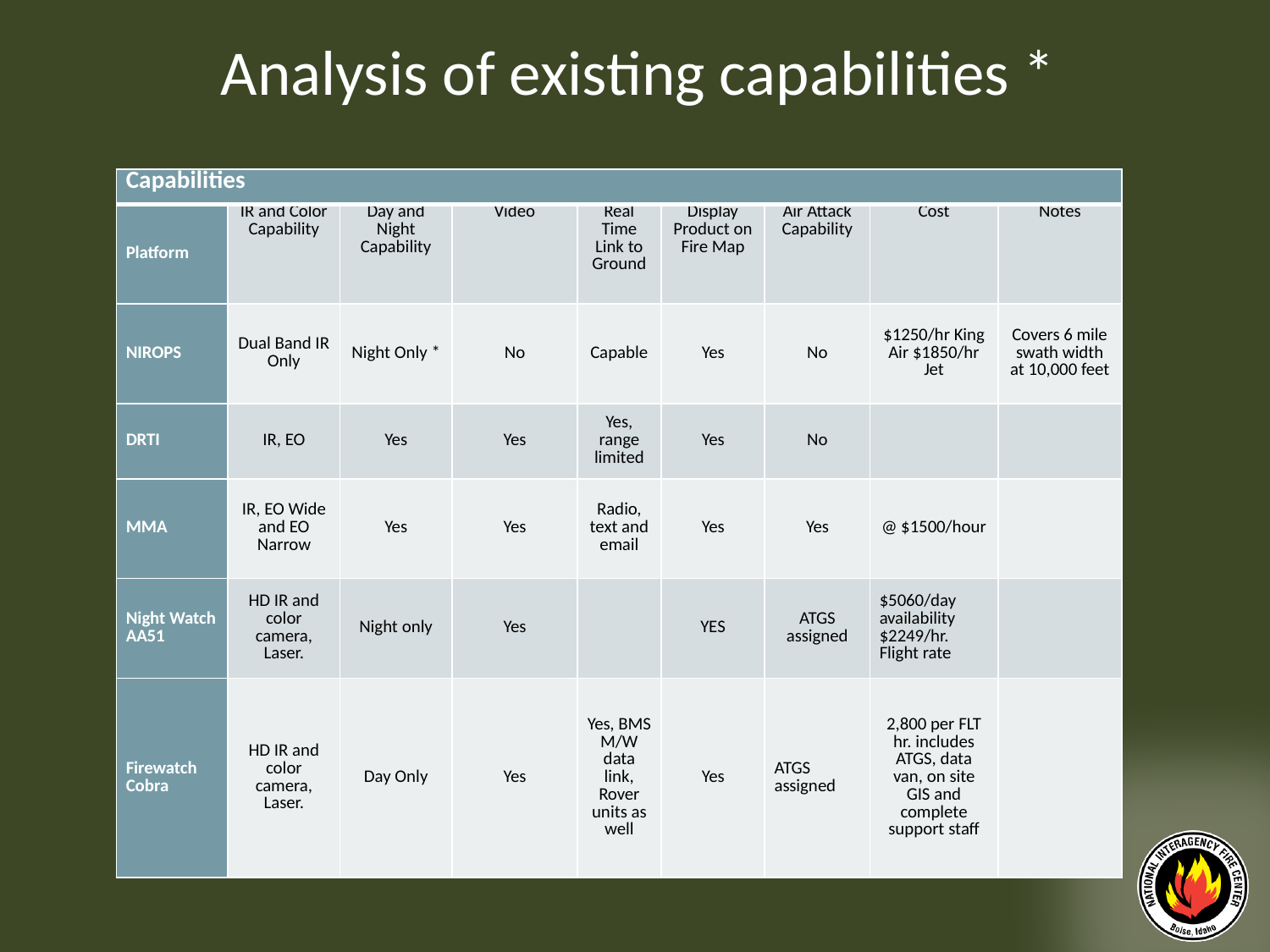

Analysis of existing capabilities *
| Capabilities |  |  |  |  |  |  |  |  |
| --- | --- | --- | --- | --- | --- | --- | --- | --- |
| Platform | IR and Color Capability | Day and Night Capability | Video | Real Time Link to Ground | Display Product on Fire Map | Air Attack Capability | Cost | Notes |
| NIROPS | Dual Band IR Only | Night Only \* | No | Capable | Yes | No | $1250/hr King Air $1850/hr Jet | Covers 6 mile swath width at 10,000 feet |
| DRTI | IR, EO | Yes | Yes | Yes, range limited | Yes | No |  |  |
| MMA | IR, EO Wide and EO Narrow | Yes | Yes | Radio, text and email | Yes | Yes | @ $1500/hour |  |
| Night Watch AA51 | HD IR and color camera, Laser. | Night only | Yes |  | YES | ATGS assigned | $5060/day availability $2249/hr. Flight rate |  |
| Firewatch Cobra | HD IR and color camera, Laser. | Day Only | Yes | Yes, BMS M/W data link, Rover units as well | Yes | ATGS assigned | 2,800 per FLT hr. includes ATGS, data van, on site GIS and complete support staff |  |